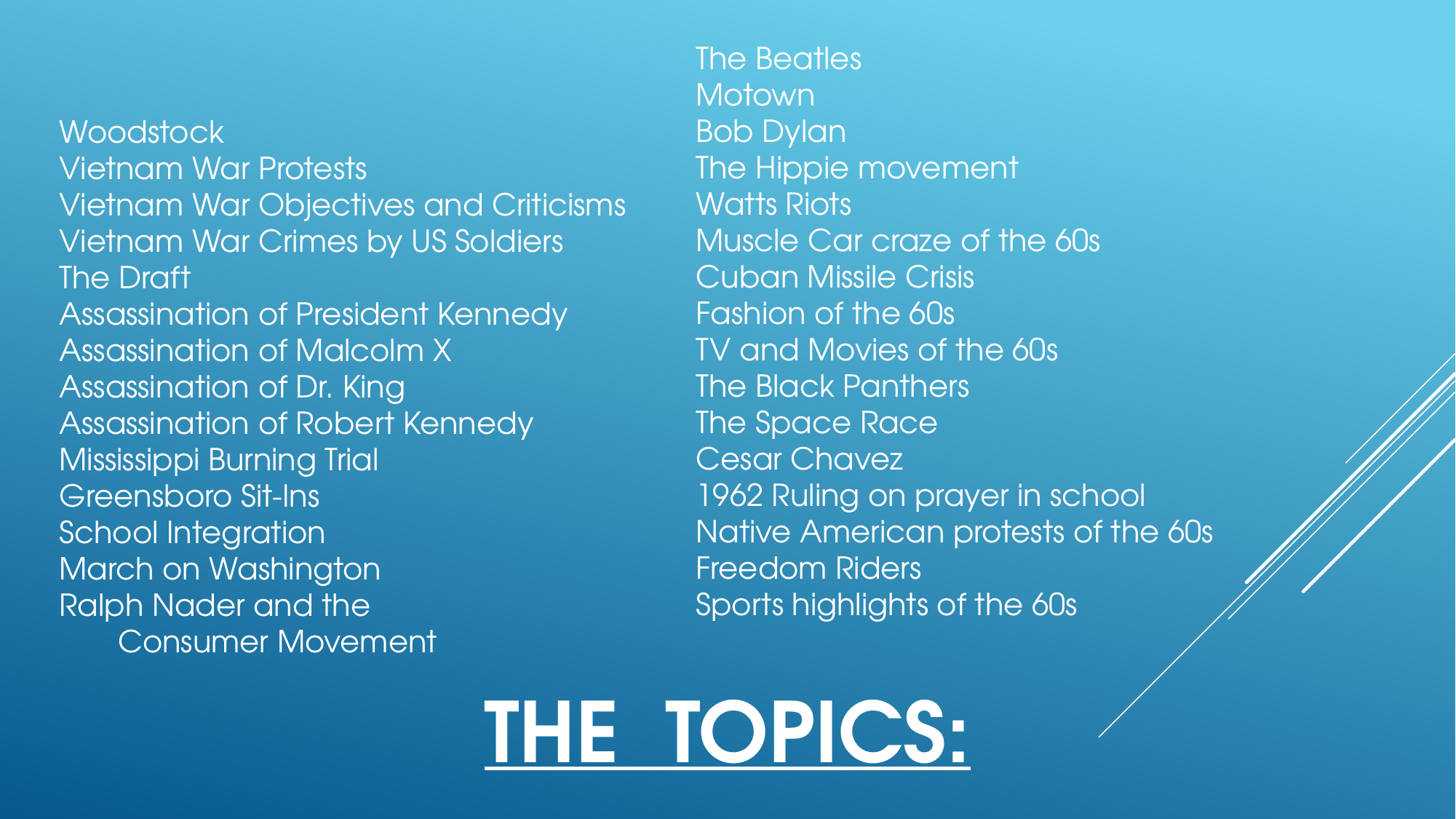

The Beatles
Motown
Bob Dylan
The Hippie movement
Watts Riots
Muscle Car craze of the 60s
Cuban Missile Crisis
Fashion of the 60s
TV and Movies of the 60s
The Black Panthers
The Space Race
Cesar Chavez
1962 Ruling on prayer in school
Native American protests of the 60s
Freedom Riders
Sports highlights of the 60s
Woodstock
Vietnam War Protests
Vietnam War Objectives and Criticisms
Vietnam War Crimes by US Soldiers
The Draft
Assassination of President Kennedy
Assassination of Malcolm X
Assassination of Dr. King
Assassination of Robert Kennedy
Mississippi Burning Trial
Greensboro Sit-Ins
School Integration
March on Washington
Ralph Nader and the
       Consumer Movement
# THE  TOPICS: